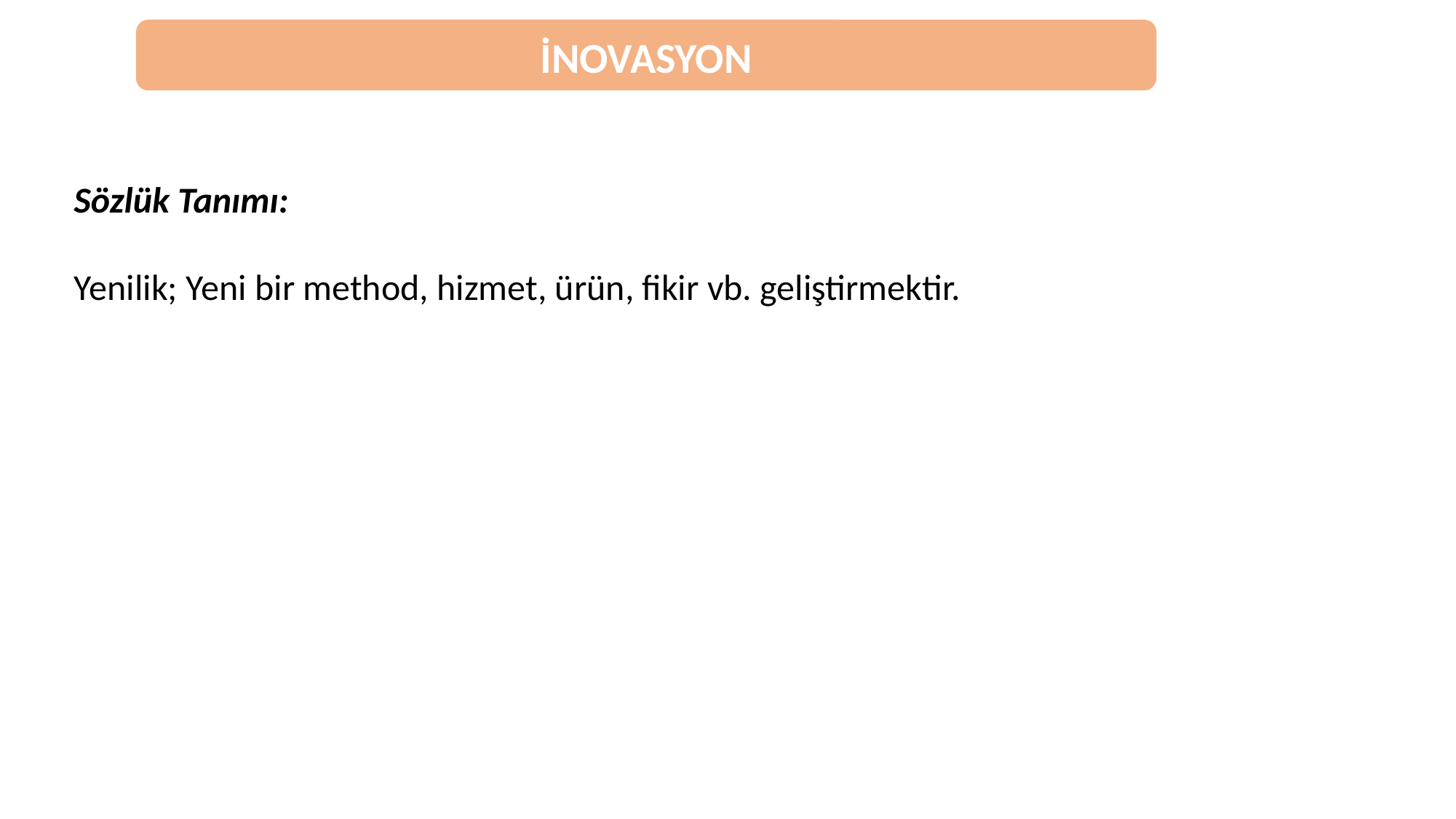

İNOVASYON

Sözlük Tanımı:

Yenilik; Yeni bir method, hizmet, ürün, fikir vb. geliştirmektir.